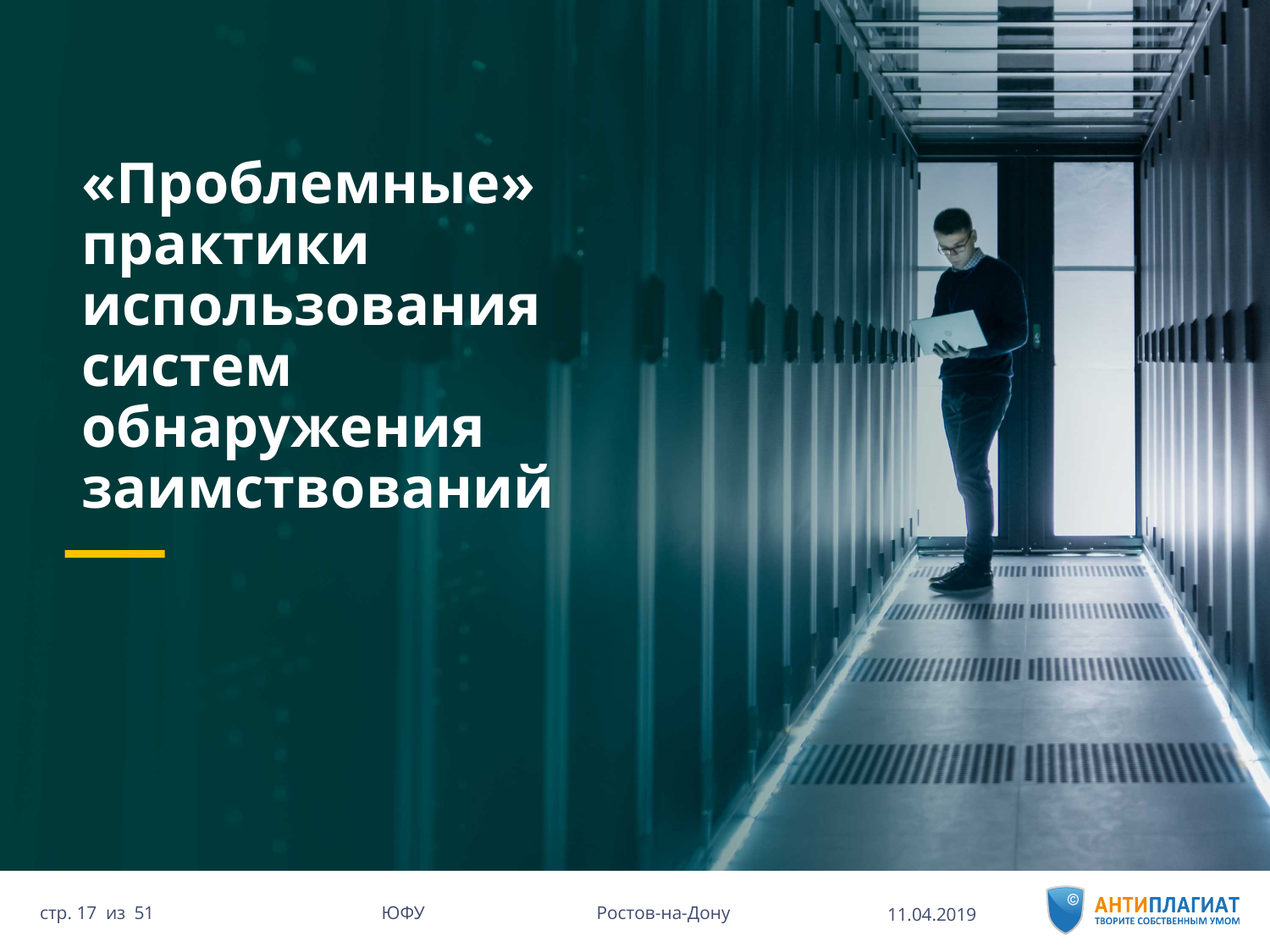

# «Проблемные» практики использования систем обнаружения заимствований

11.04.2019
51                                                 ЮФУ                                     Ростов-на-Дону
стр. 17  из